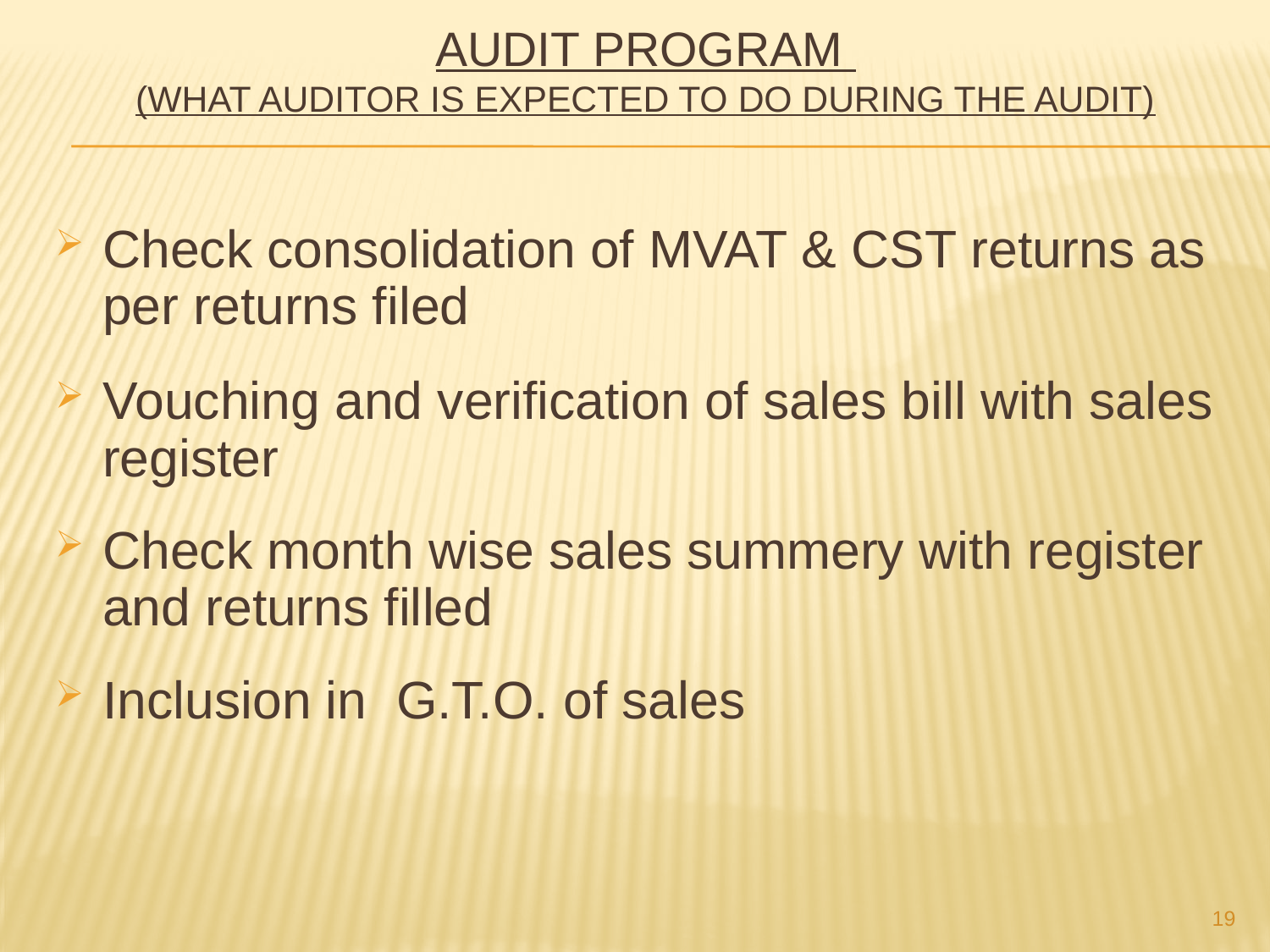

# Audit program (what auditor is expected to do during the audit)
Check consolidation of MVAT & CST returns as per returns filed

Vouching and verification of sales bill with sales register

Check month wise sales summery with register and returns filled

Inclusion in  G.T.O. of sales
19